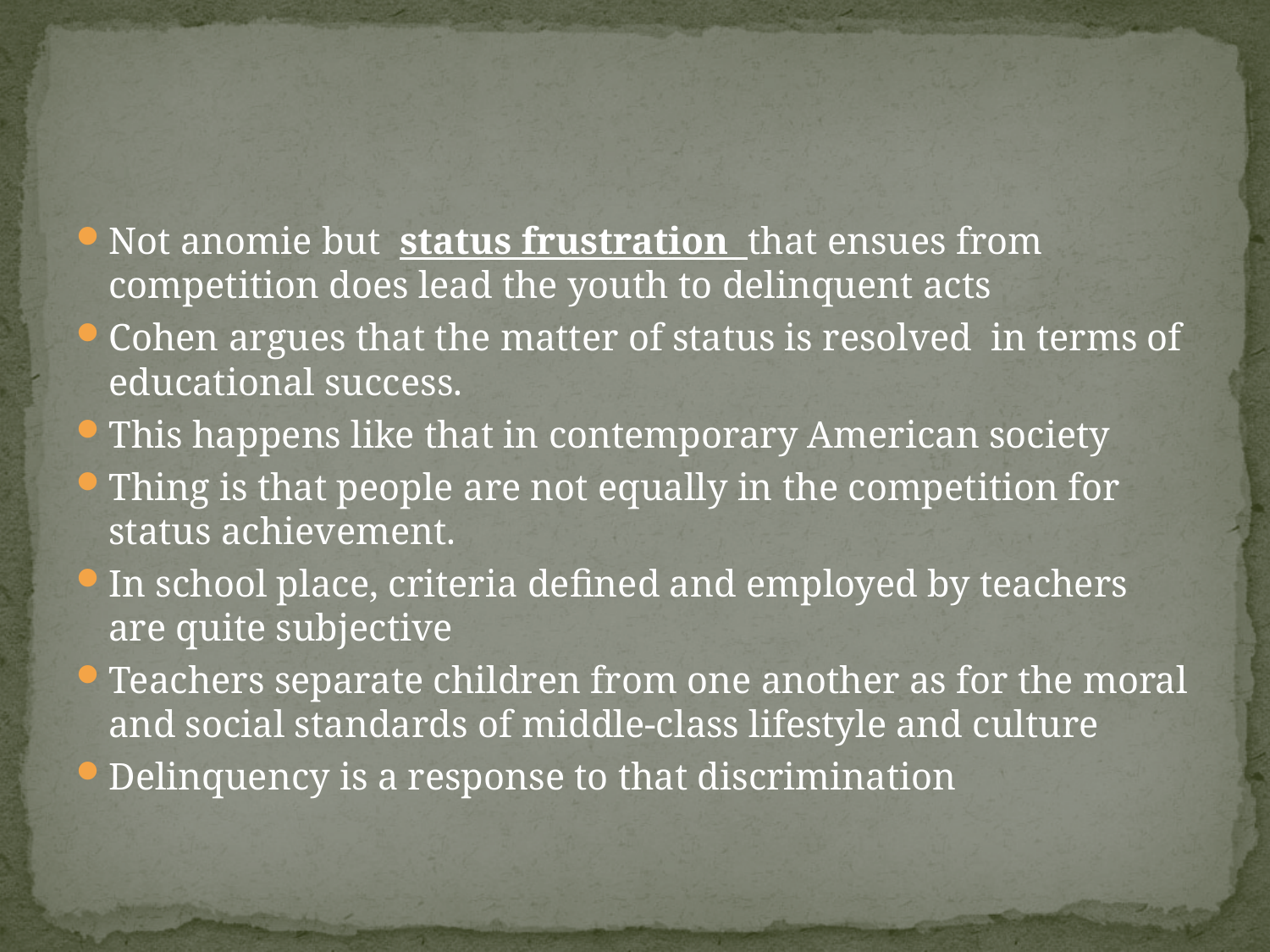

#
Not anomie but  status frustration  that ensues from competition does lead the youth to delinquent acts
Cohen argues that the matter of status is resolved  in terms of educational success.
This happens like that in contemporary American society
Thing is that people are not equally in the competition for status achievement.
In school place, criteria defined and employed by teachers  are quite subjective
Teachers separate children from one another as for the moral and social standards of middle-class lifestyle and culture
Delinquency is a response to that discrimination